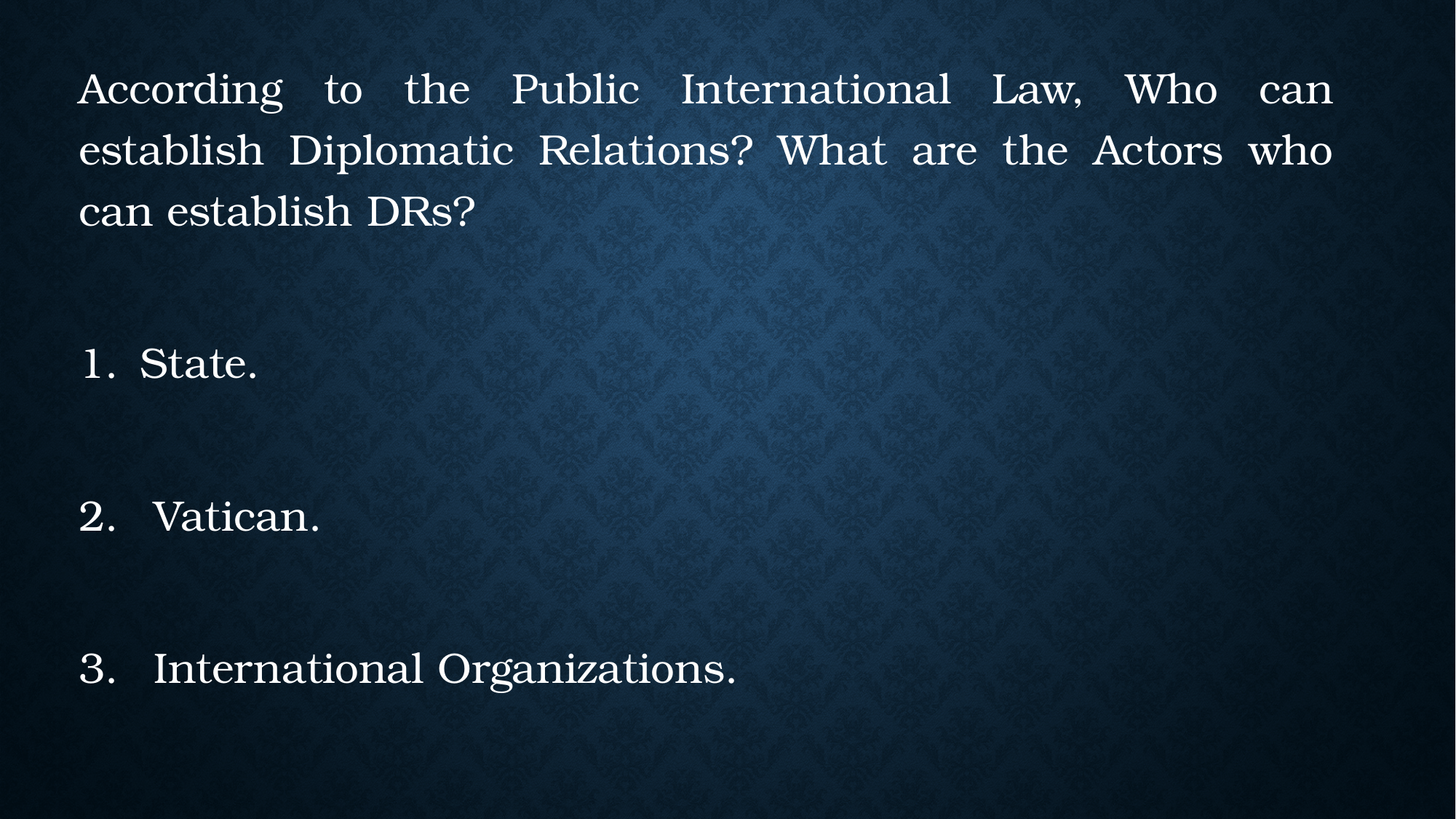

According to the Public International Law, Who can establish Diplomatic Relations? What are the Actors who can establish DRs?

State.

 Vatican.

 International Organizations.